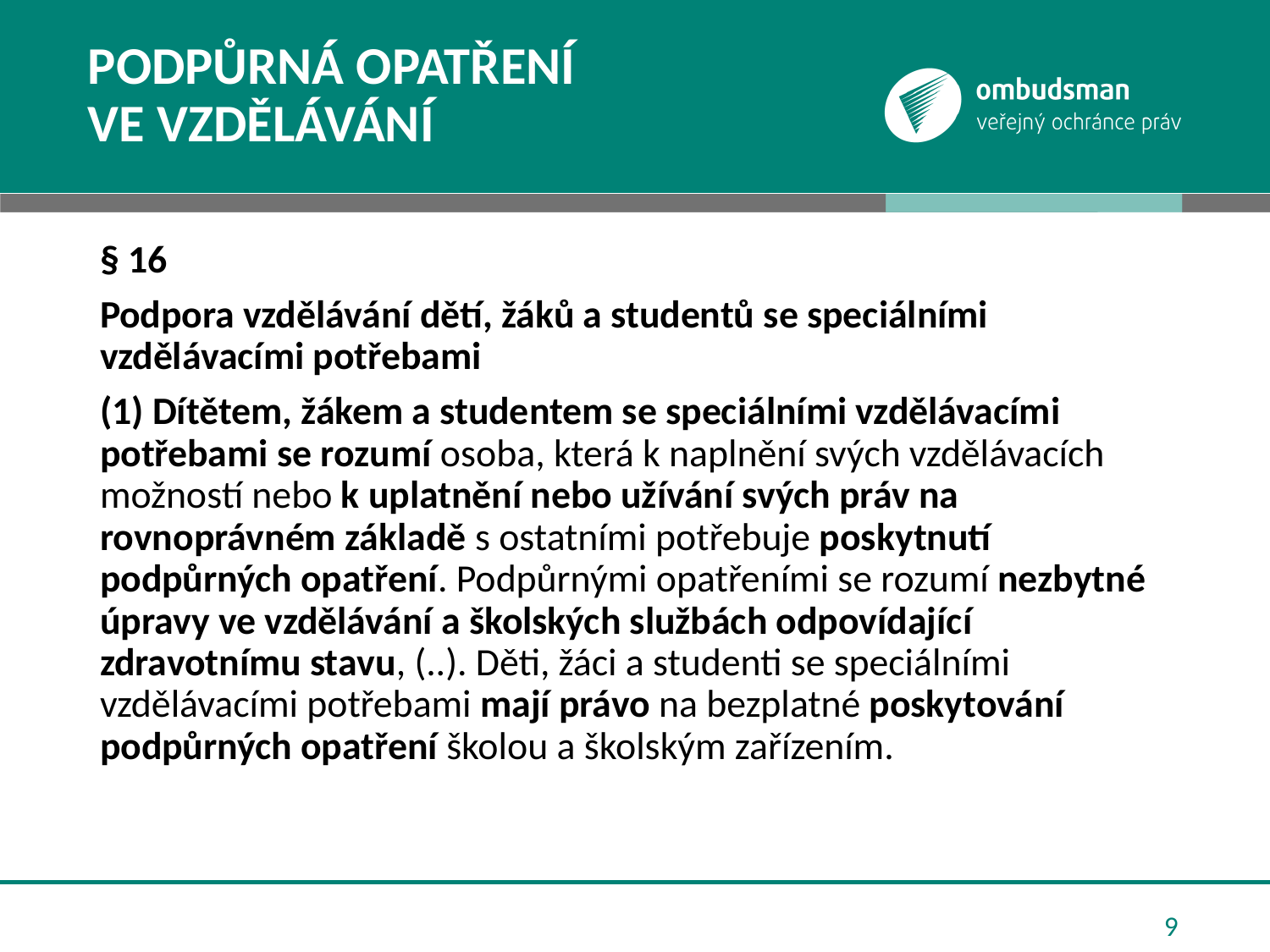

# Podpůrná opatření ve vzdělávání
§ 16
Podpora vzdělávání dětí, žáků a studentů se speciálními vzdělávacími potřebami
(1) Dítětem, žákem a studentem se speciálními vzdělávacími potřebami se rozumí osoba, která k naplnění svých vzdělávacích možností nebo k uplatnění nebo užívání svých práv na rovnoprávném základě s ostatními potřebuje poskytnutí podpůrných opatření. Podpůrnými opatřeními se rozumí nezbytné úpravy ve vzdělávání a školských službách odpovídající zdravotnímu stavu, (..). Děti, žáci a studenti se speciálními vzdělávacími potřebami mají právo na bezplatné poskytování podpůrných opatření školou a školským zařízením.

9